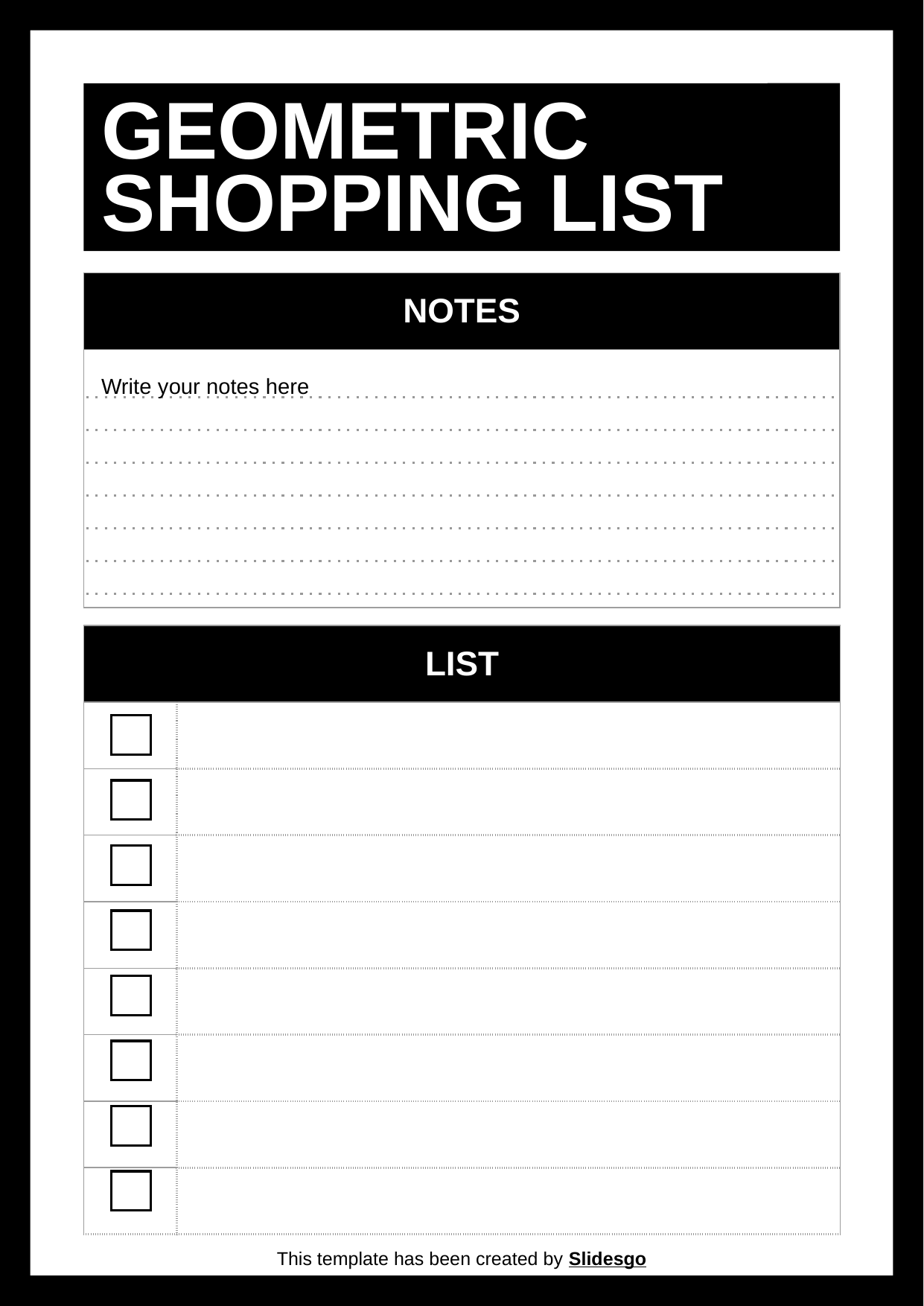

# GEOMETRIC SHOPPING LIST
| NOTES |
| --- |
| Write your notes here |
|  |
|  |
|  |
|  |
| LIST |  |
| --- | --- |
|  |  |
|  |  |
|  |  |
|  |  |
|  |  |
|  |  |
|  |  |
|  |  |

This template has been created by Slidesgo